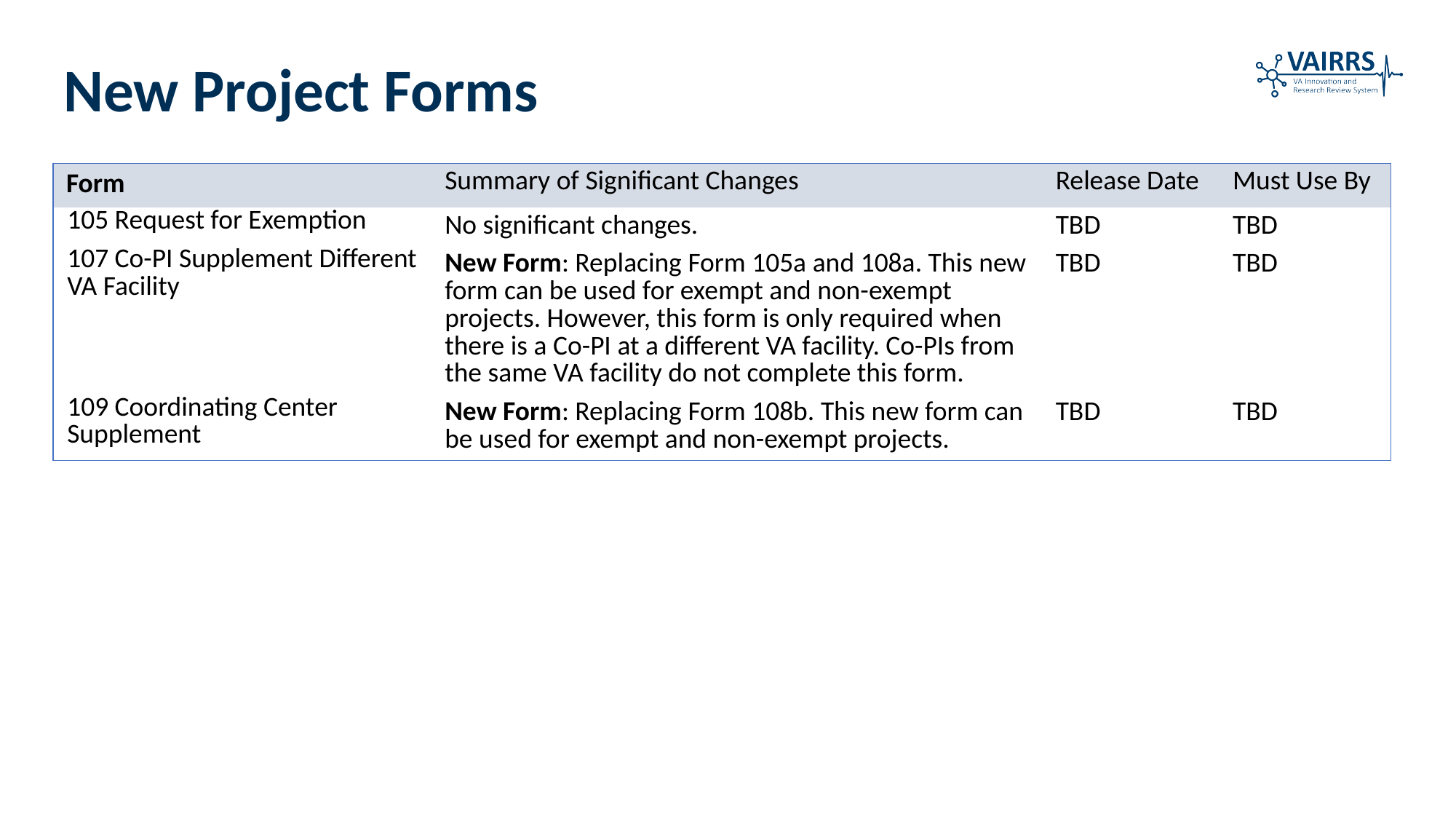

New Project Forms
| Form | Summary of Significant Changes | Release Date | Must Use By |
| --- | --- | --- | --- |
| 105 Request for Exemption | No significant changes. | TBD | TBD |
| 107 Co-PI Supplement Different VA Facility | New Form: Replacing Form 105a and 108a. This new form can be used for exempt and non-exempt projects. However, this form is only required when there is a Co-PI at a different VA facility. Co-PIs from the same VA facility do not complete this form. | TBD | TBD |
| 109 Coordinating Center Supplement | New Form: Replacing Form 108b. This new form can be used for exempt and non-exempt projects. | TBD | TBD |